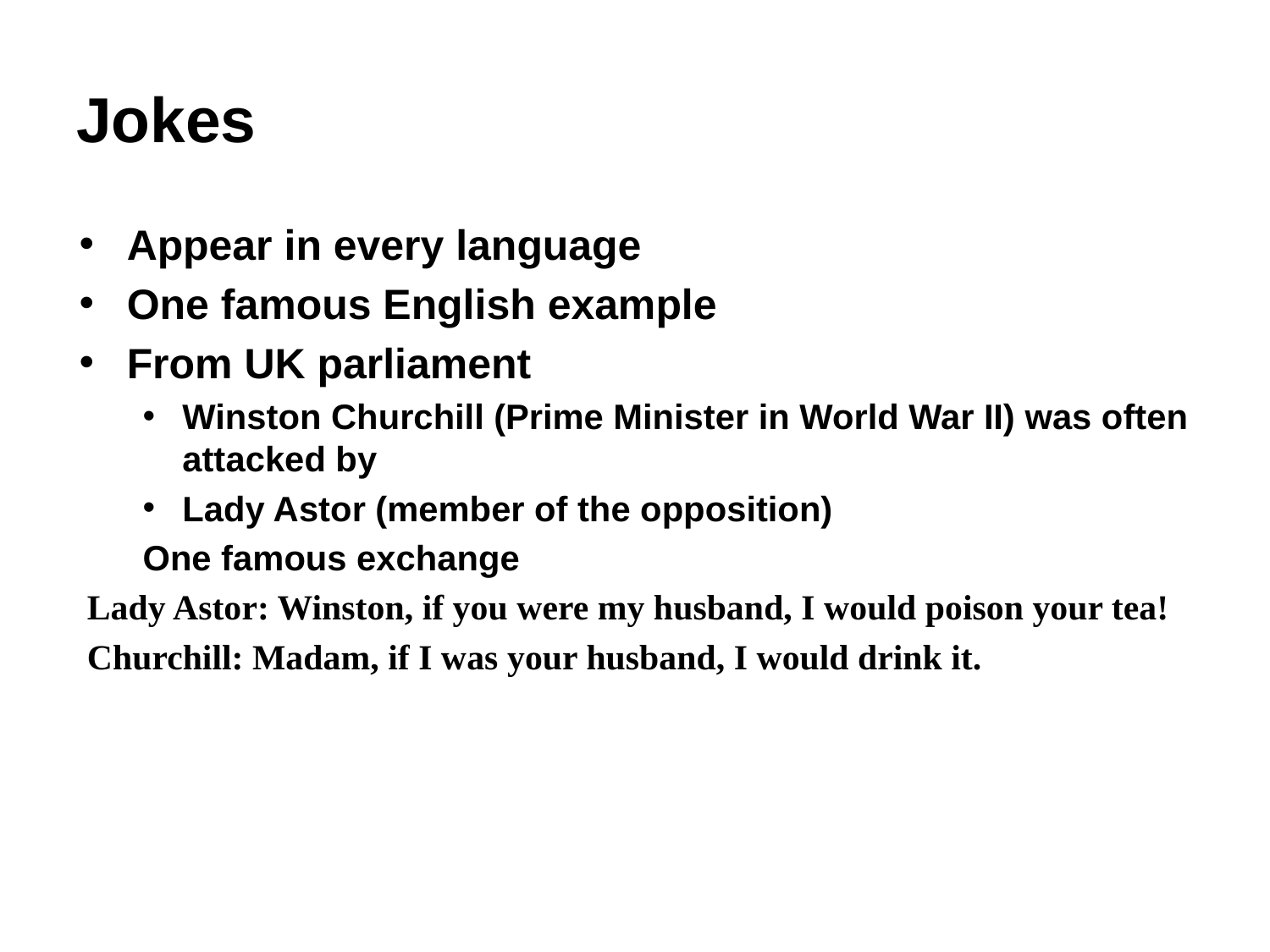

# Jokes
Appear in every language
One famous English example
From UK parliament
Winston Churchill (Prime Minister in World War II) was often attacked by
Lady Astor (member of the opposition)
One famous exchange
Lady Astor: Winston, if you were my husband, I would poison your tea!
Churchill: Madam, if I was your husband, I would drink it.